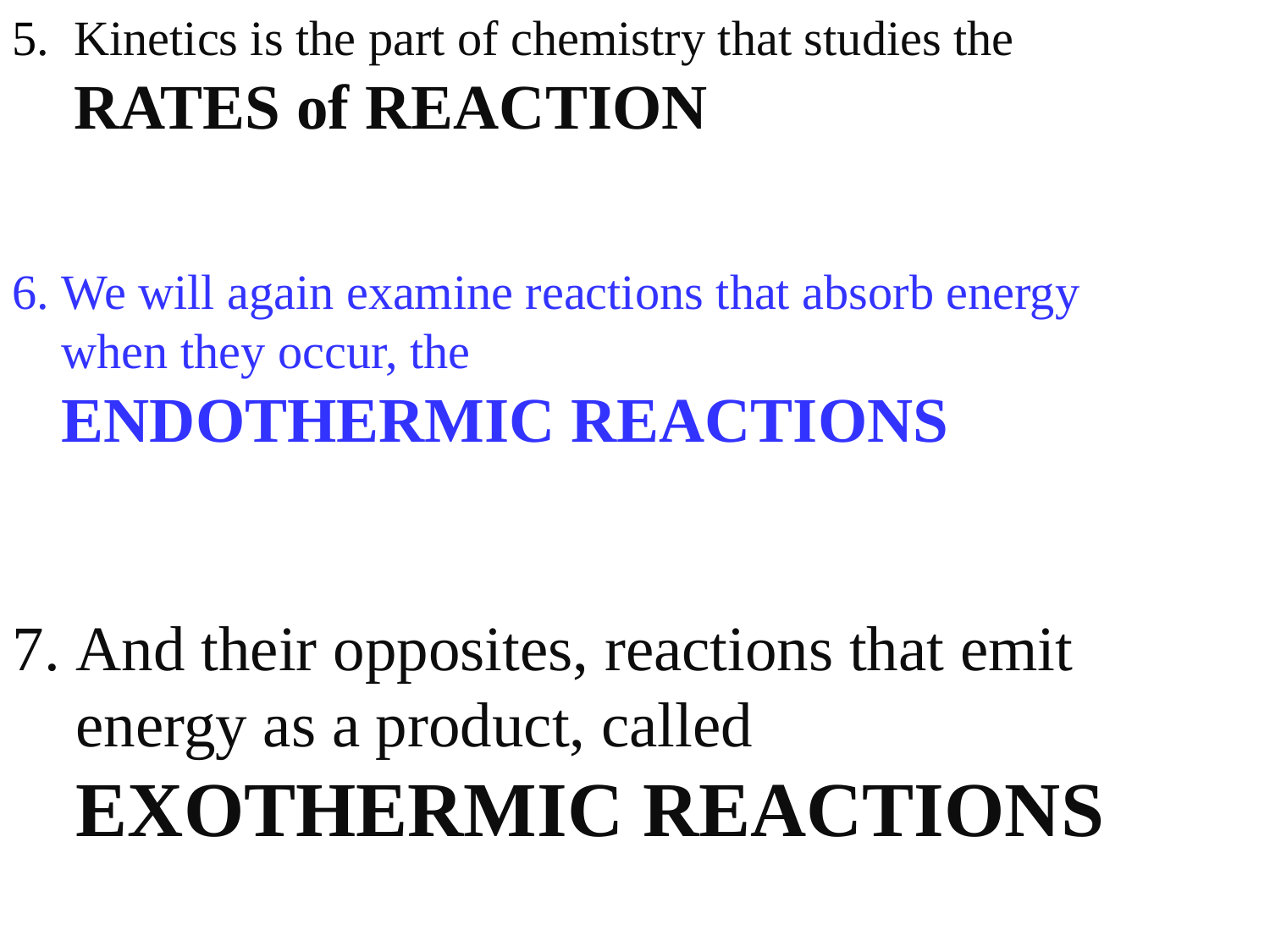

5.  Kinetics is the part of chemistry that studies the
     RATES of REACTION

6. We will again examine reactions that absorb energy
    when they occur, the
    ENDOTHERMIC REACTIONS
7. And their opposites, reactions that emit
    energy as a product, called
    EXOTHERMIC REACTIONS